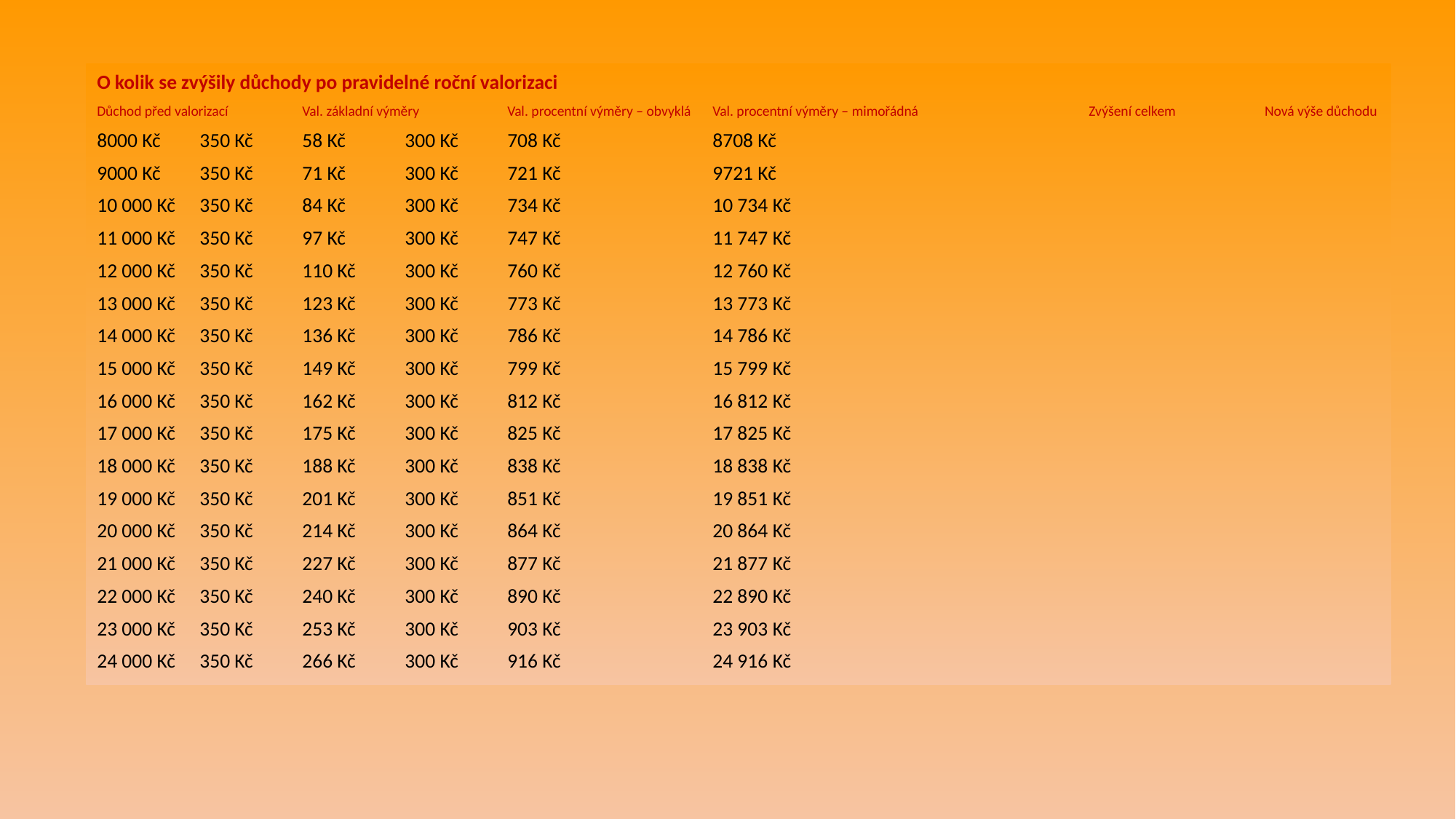

O kolik se zvýšily důchody po pravidelné roční valorizaci
Důchod před valorizací	Val. základní výměry	Val. procentní výměry – obvyklá	Val. procentní výměry – mimořádná	                     Zvýšení celkem	            Nová výše důchodu
8000 Kč		350 Kč		58 Kč		300 Kč			708 Kč		8708 Kč
9000 Kč		350 Kč		71 Kč		300 Kč			721 Kč		9721 Kč
10 000 Kč		350 Kč		84 Kč		300 Kč			734 Kč		10 734 Kč
11 000 Kč		350 Kč		97 Kč		300 Kč			747 Kč		11 747 Kč
12 000 Kč		350 Kč		110 Kč		300 Kč			760 Kč		12 760 Kč
13 000 Kč		350 Kč		123 Kč		300 Kč			773 Kč		13 773 Kč
14 000 Kč		350 Kč		136 Kč		300 Kč			786 Kč		14 786 Kč
15 000 Kč		350 Kč		149 Kč		300 Kč			799 Kč		15 799 Kč
16 000 Kč		350 Kč		162 Kč		300 Kč			812 Kč		16 812 Kč
17 000 Kč		350 Kč		175 Kč		300 Kč			825 Kč		17 825 Kč
18 000 Kč		350 Kč		188 Kč		300 Kč			838 Kč		18 838 Kč
19 000 Kč		350 Kč		201 Kč		300 Kč			851 Kč		19 851 Kč
20 000 Kč		350 Kč		214 Kč		300 Kč			864 Kč		20 864 Kč
21 000 Kč		350 Kč		227 Kč		300 Kč			877 Kč		21 877 Kč
22 000 Kč		350 Kč		240 Kč		300 Kč			890 Kč		22 890 Kč
23 000 Kč		350 Kč		253 Kč		300 Kč			903 Kč		23 903 Kč
24 000 Kč		350 Kč		266 Kč		300 Kč			916 Kč		24 916 Kč